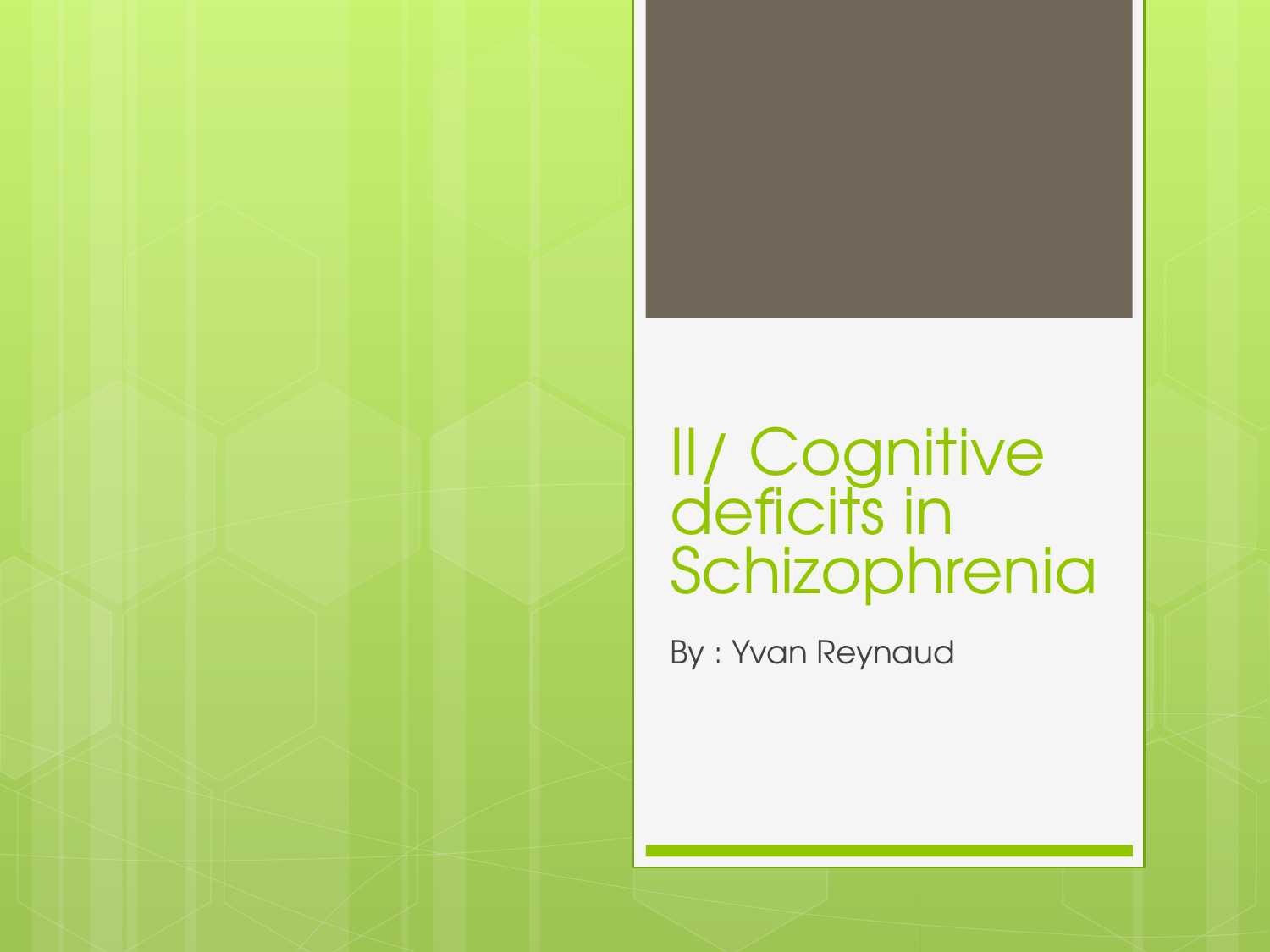

# II/ Cognitive deficits in Schizophrenia
By : Yvan Reynaud